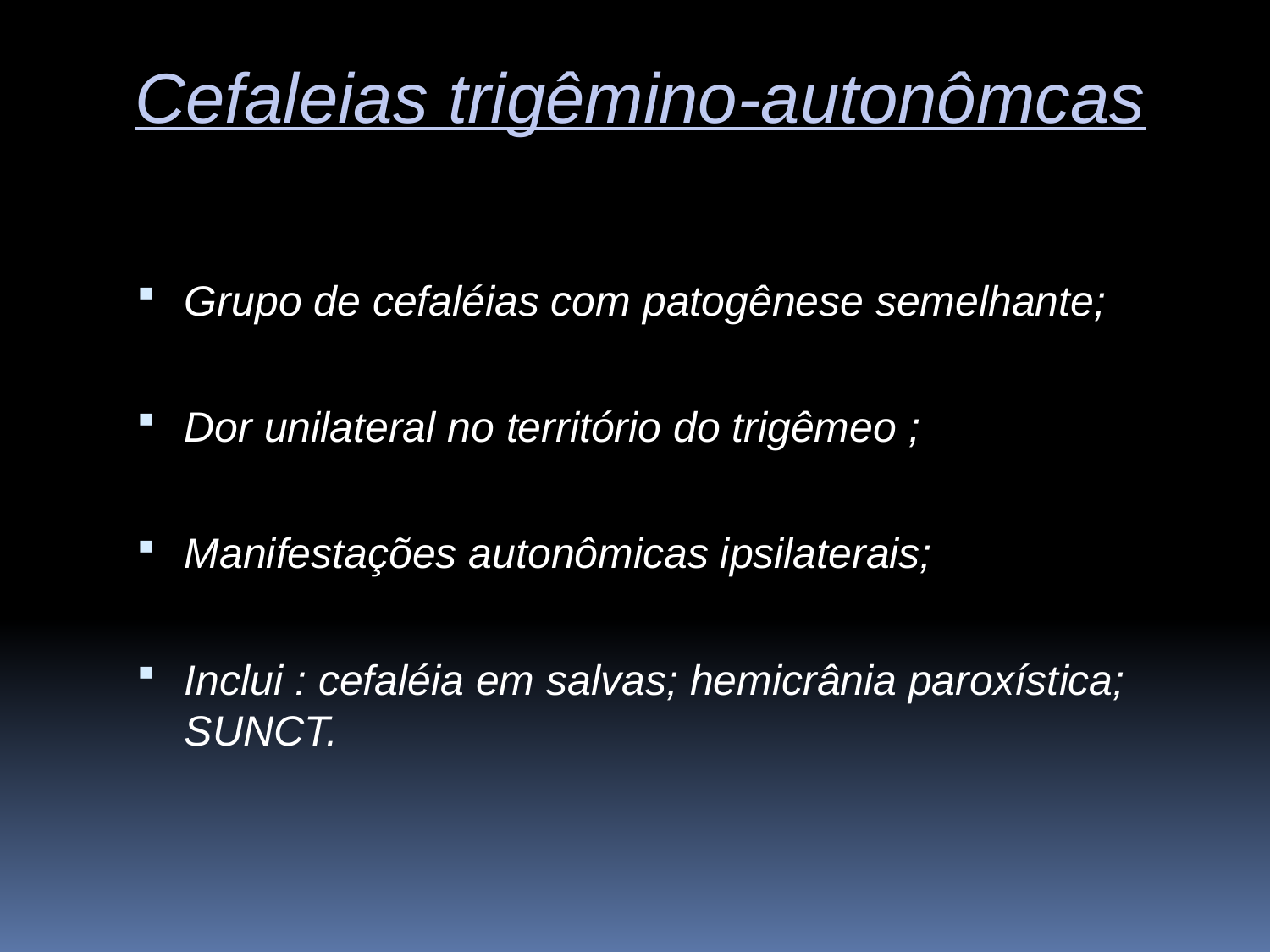

Cefaleias trigêmino-autonômcas
Grupo de cefaléias com patogênese semelhante;

Dor unilateral no território do trigêmeo ;

Manifestações autonômicas ipsilaterais;

Inclui : cefaléia em salvas; hemicrânia paroxística; SUNCT.